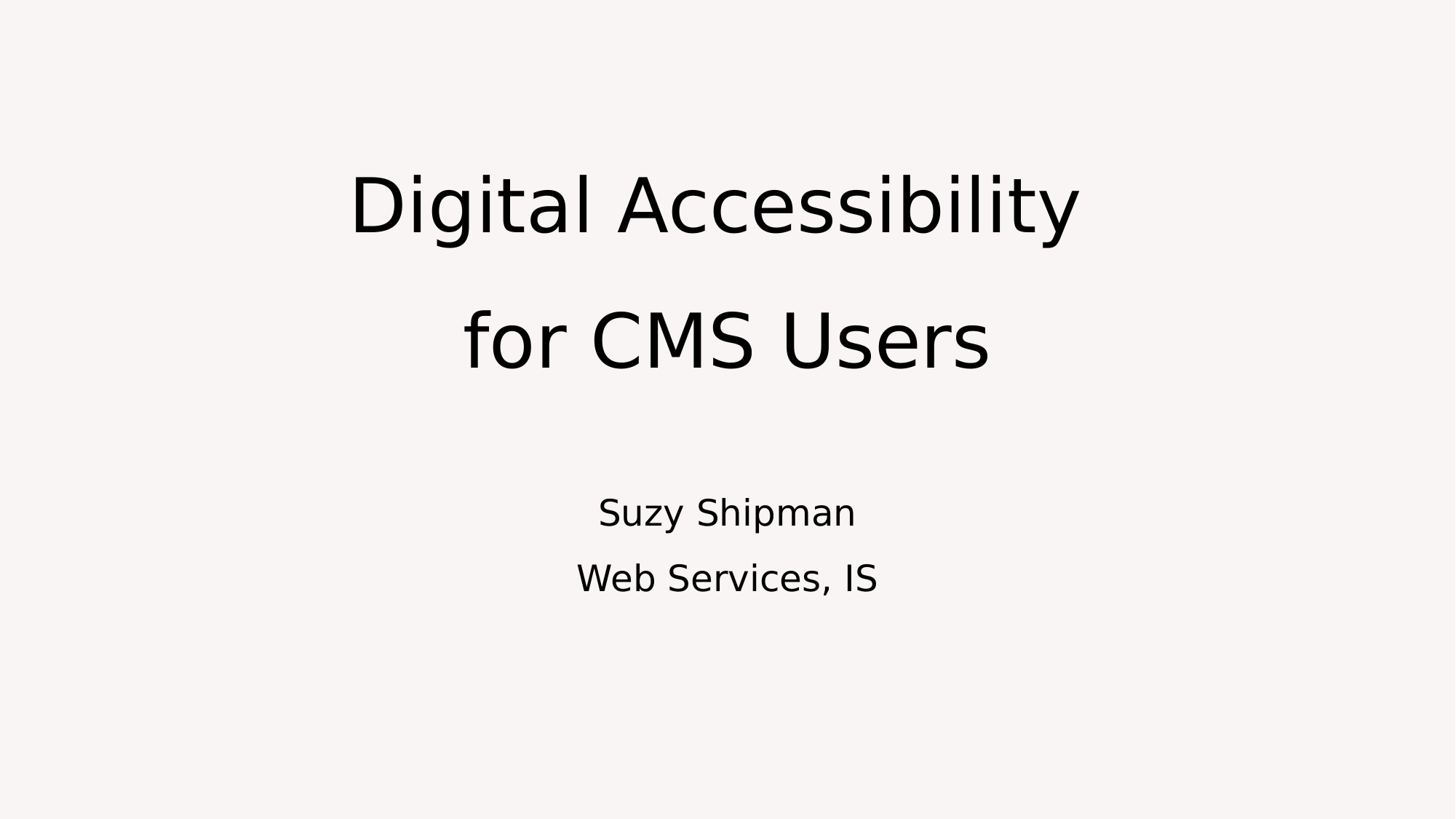

# Digital Accessibility for CMS Users
Suzy Shipman
Web Services, IS